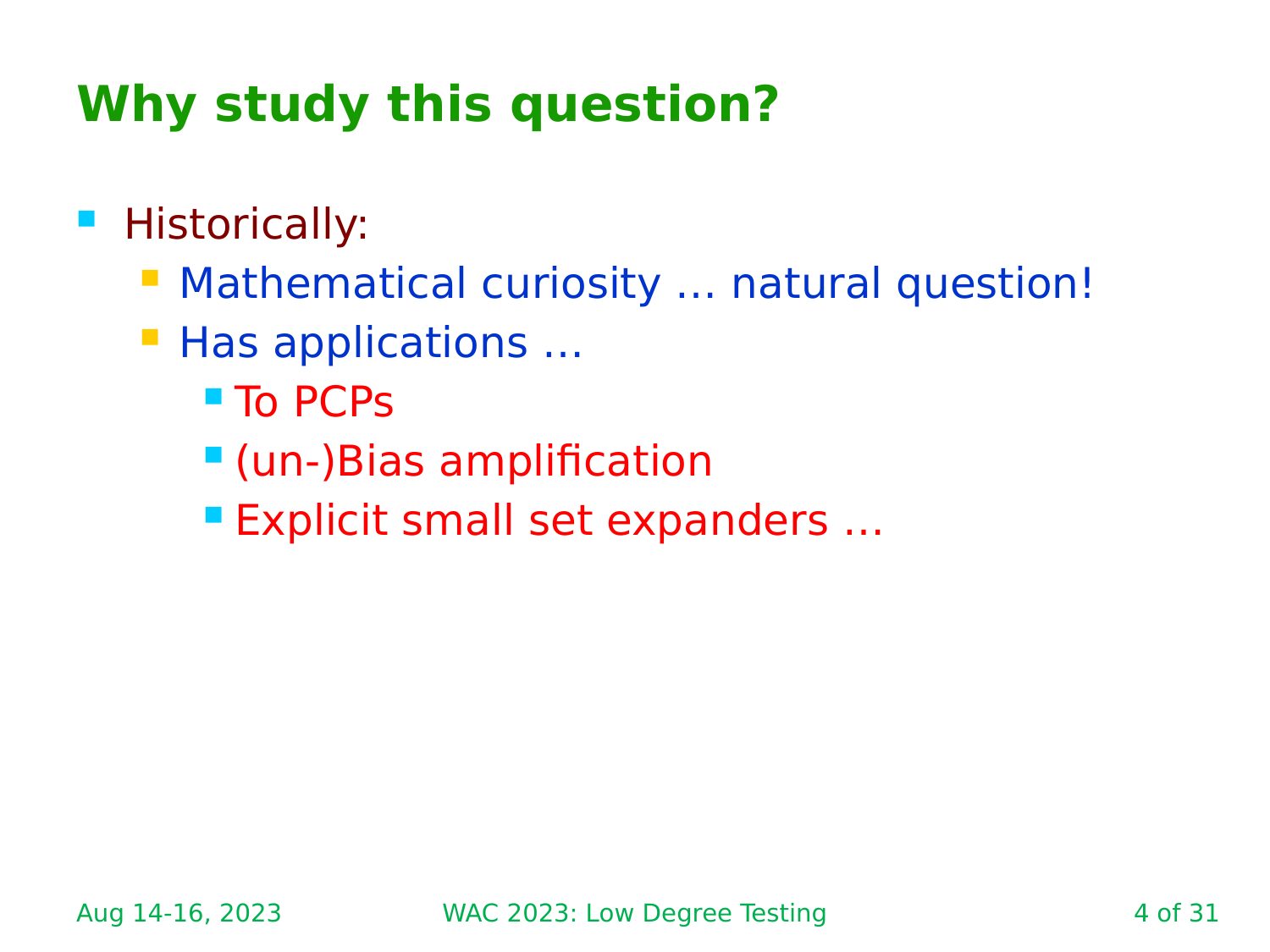

WAC 2023: Low Degree Testing
# Why study this question?
Historically:
Mathematical curiosity … natural question!
Has applications …
To PCPs
(un-)Bias amplification
Explicit small set expanders …

Aug 14-16, 2023
4